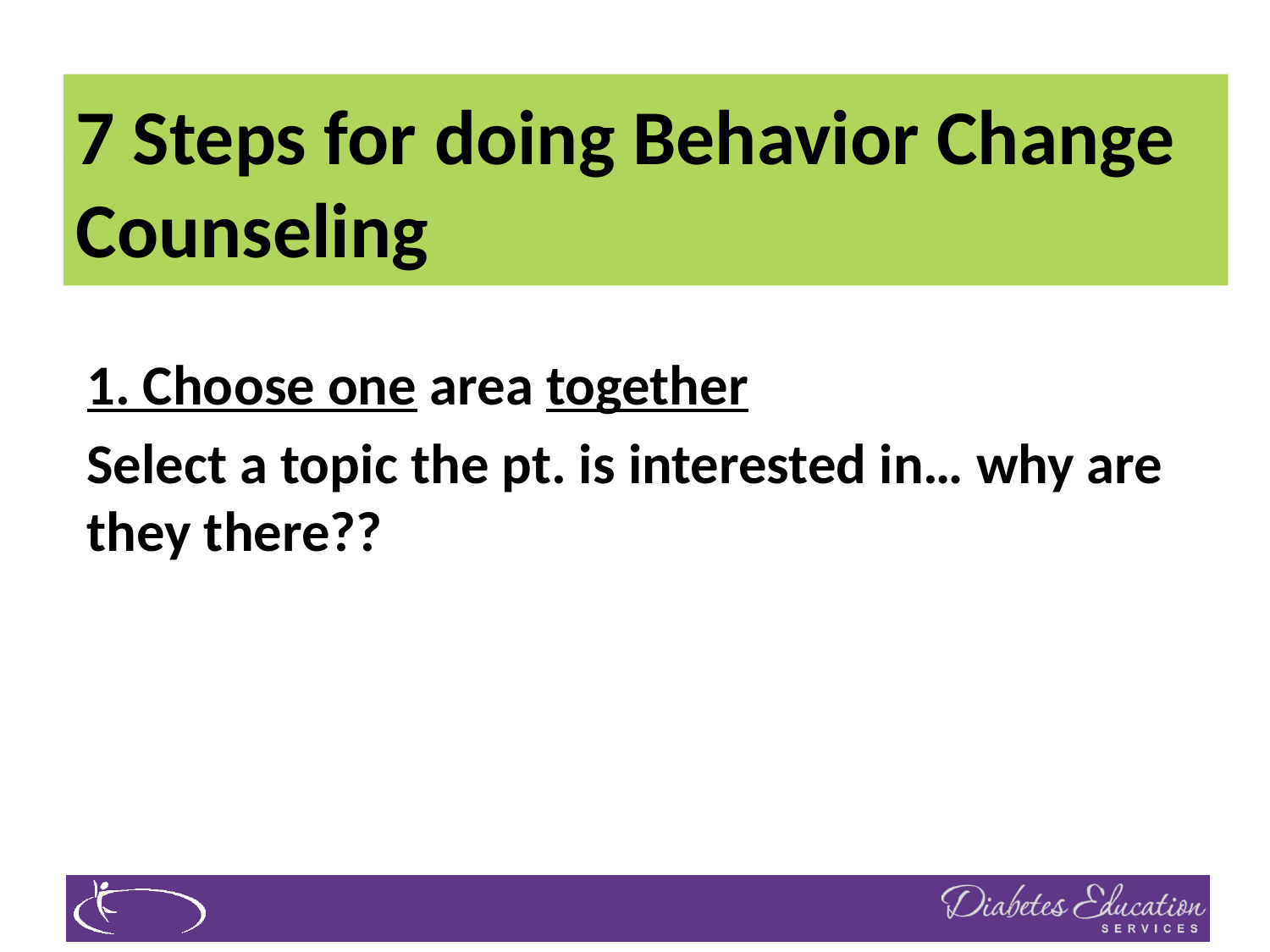

# 7 Steps for doing Behavior Change Counseling

1. Choose one area together
Select a topic the pt. is interested in… why are they there??